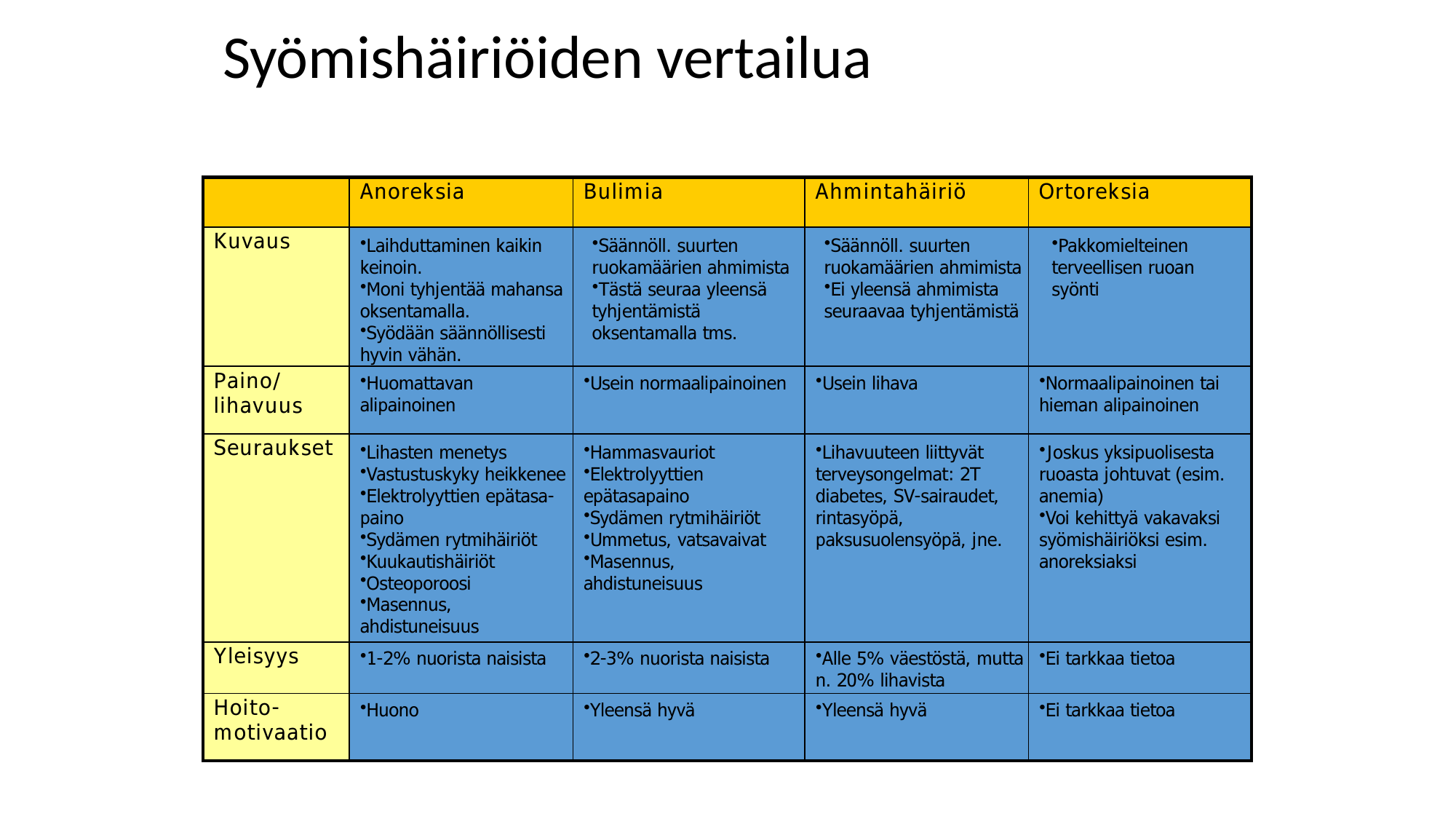

# Syömishäiriöiden vertailua
|  | Anoreksia | Bulimia | Ahmintahäiriö | Ortoreksia |
| --- | --- | --- | --- | --- |
| Kuvaus |  |  |  |  |
| Paino/ lihavuus |  |  |  |  |
| Seuraukset |  |  |  |  |
| Yleisyys |  |  |  |  |
| Hoito- motivaatio |  |  |  |  |
Laihduttaminen kaikin keinoin.
Moni tyhjentää mahansa oksentamalla.
Syödään säännöllisesti
hyvin vähän.
Säännöll. suurten ruokamäärien ahmimista
Tästä seuraa yleensä tyhjentämistä oksentamalla tms.
Säännöll. suurten ruokamäärien ahmimista
Ei yleensä ahmimista seuraavaa tyhjentämistä
Pakkomielteinen terveellisen ruoan
syönti
Huomattavan alipainoinen
Normaalipainoinen tai hieman alipainoinen
Usein normaalipainoinen
Usein lihava
Lihasten menetys
Vastustuskyky heikkenee
Elektrolyyttien epätasa-paino
Sydämen rytmihäiriöt
Kuukautishäiriöt
Osteoporoosi
Masennus, ahdistuneisuus
Hammasvauriot
Elektrolyyttien epätasapaino
Sydämen rytmihäiriöt
Ummetus, vatsavaivat
Masennus, ahdistuneisuus
Lihavuuteen liittyvät terveysongelmat: 2T diabetes, SV-sairaudet, rintasyöpä, paksusuolensyöpä, jne.
Joskus yksipuolisesta ruoasta johtuvat (esim. anemia)
Voi kehittyä vakavaksi syömishäiriöksi esim. anoreksiaksi
Alle 5% väestöstä, mutta n. 20% lihavista
1-2% nuorista naisista
2-3% nuorista naisista
Ei tarkkaa tietoa
Huono
Yleensä hyvä
Yleensä hyvä
Ei tarkkaa tietoa